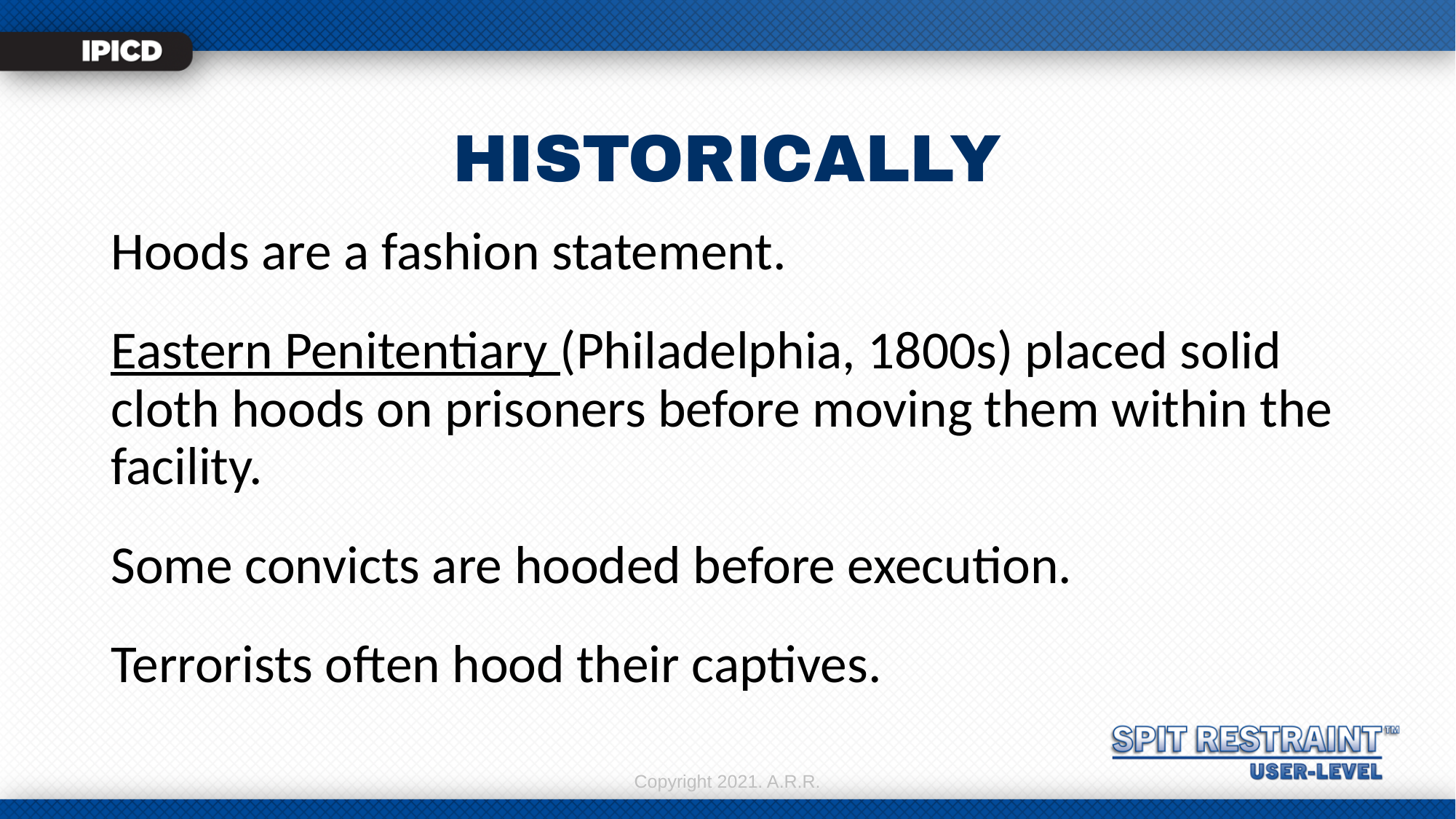

# HISTORICALLY
Hoods are a fashion statement.
Eastern Penitentiary (Philadelphia, 1800s) placed solid cloth hoods on prisoners before moving them within the facility.
Some convicts are hooded before execution.
Terrorists often hood their captives.